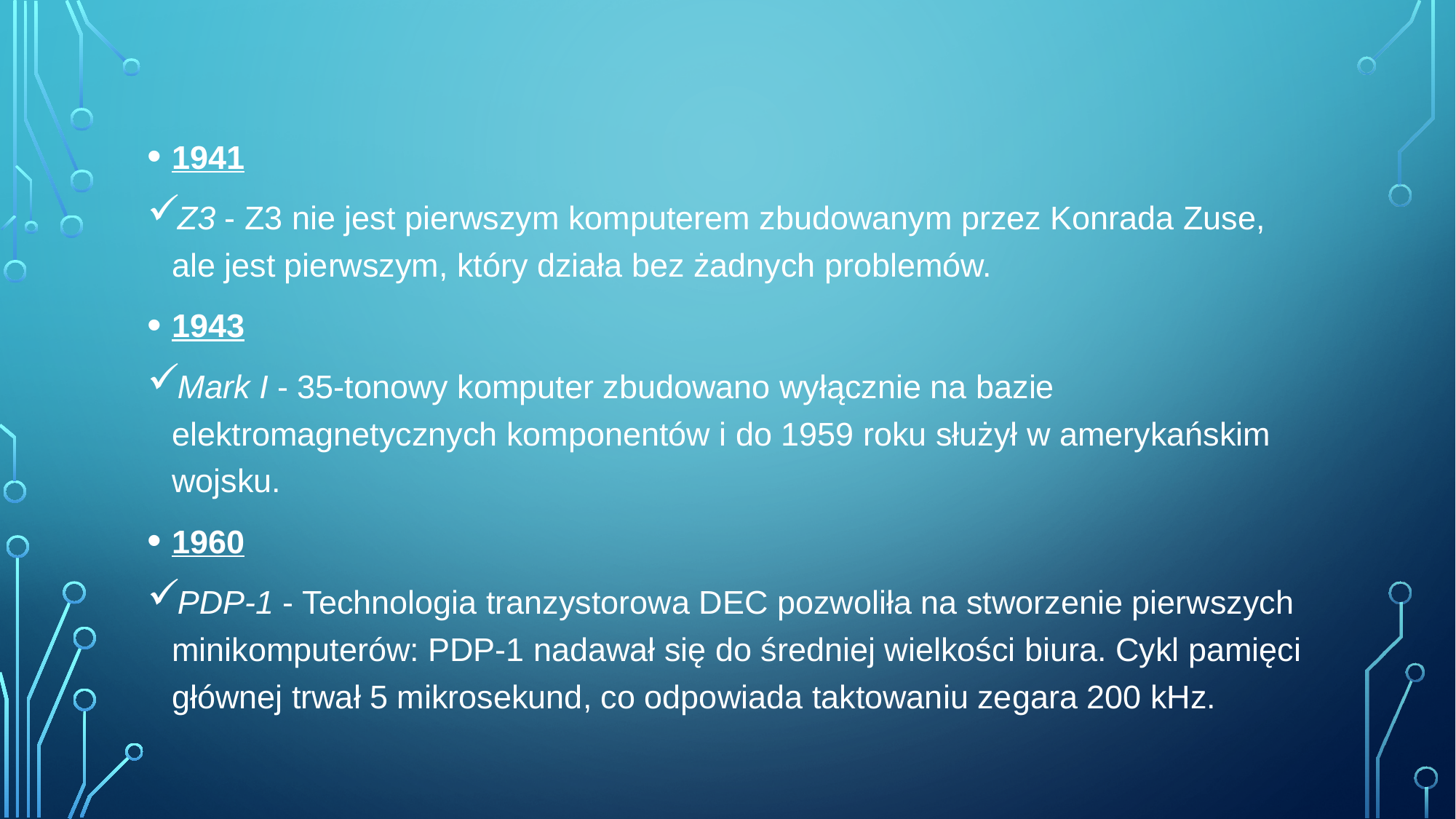

1941
Z3 - Z3 nie jest pierwszym komputerem zbudowanym przez Konrada Zuse, ale jest pierwszym, który działa bez żadnych problemów.
1943
Mark I - 35-tonowy komputer zbudowano wyłącznie na bazie elektromagnetycznych komponentów i do 1959 roku służył w amerykańskim wojsku.
1960
PDP-1 - Technologia tranzystorowa DEC pozwoliła na stworzenie pierwszych minikomputerów: PDP-1 nadawał się do średniej wielkości biura. Cykl pamięci głównej trwał 5 mikrosekund, co odpowiada taktowaniu zegara 200 kHz.